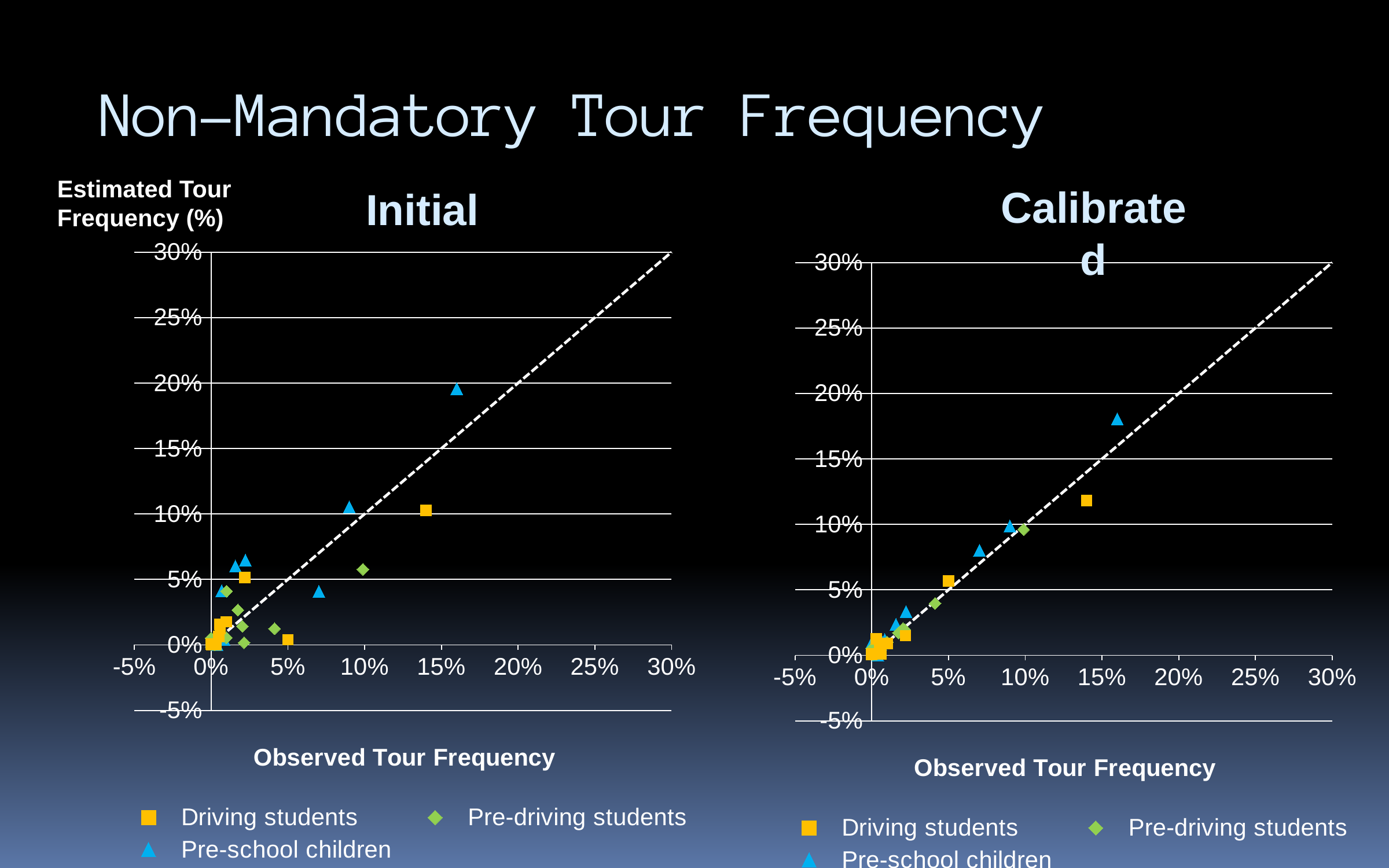

# Non-Mandatory Tour Frequency
Estimated Tour Frequency (%)
Calibrated
Initial

### Chart

| Category |  |  |  |  |
|---|---|---|---|---|

### Chart

| Category |  |  |  |  |
|---|---|---|---|---|